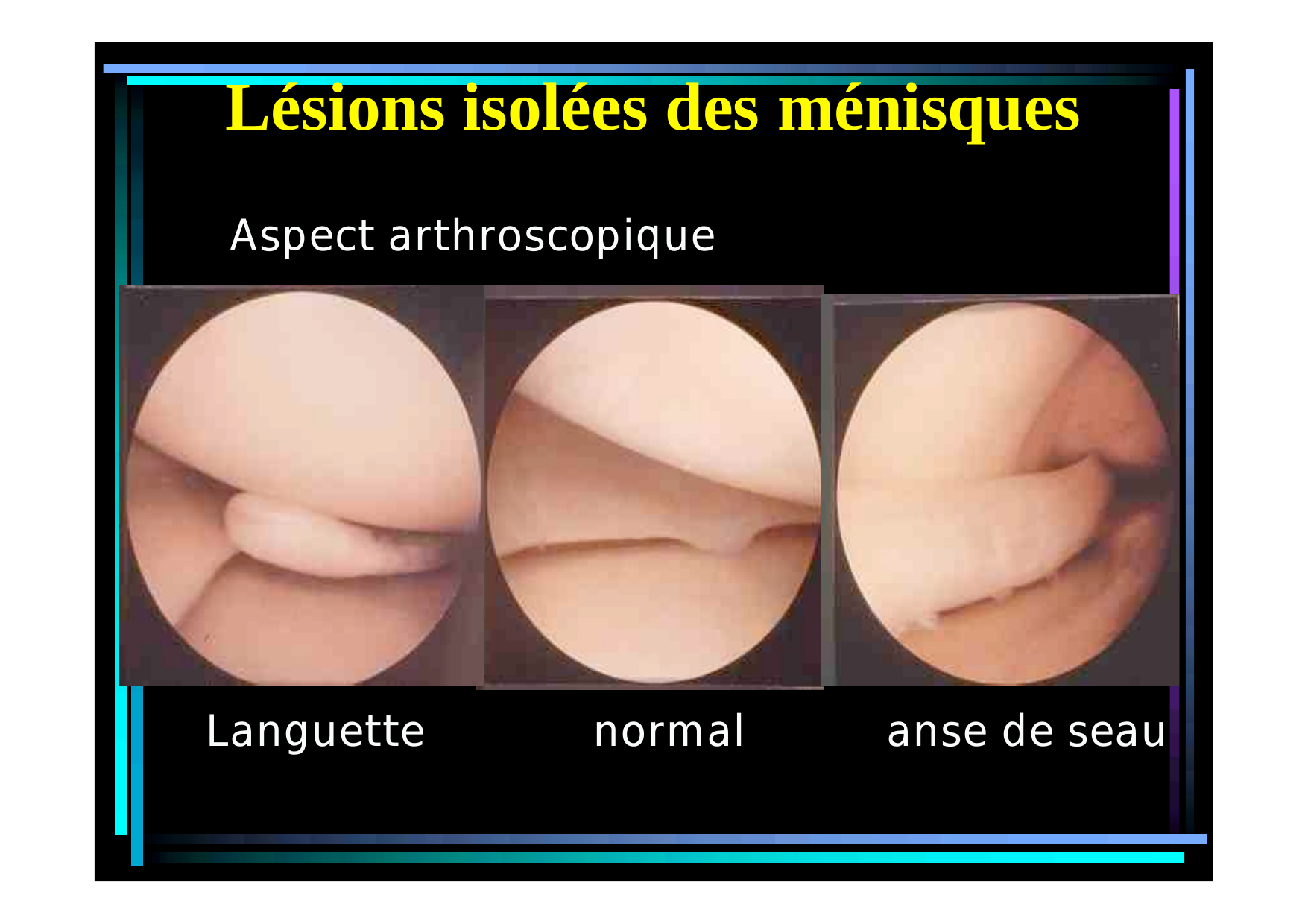

# Lésions isolées des ménisques
Aspect arthroscopique

Languette
normal
anse de seau